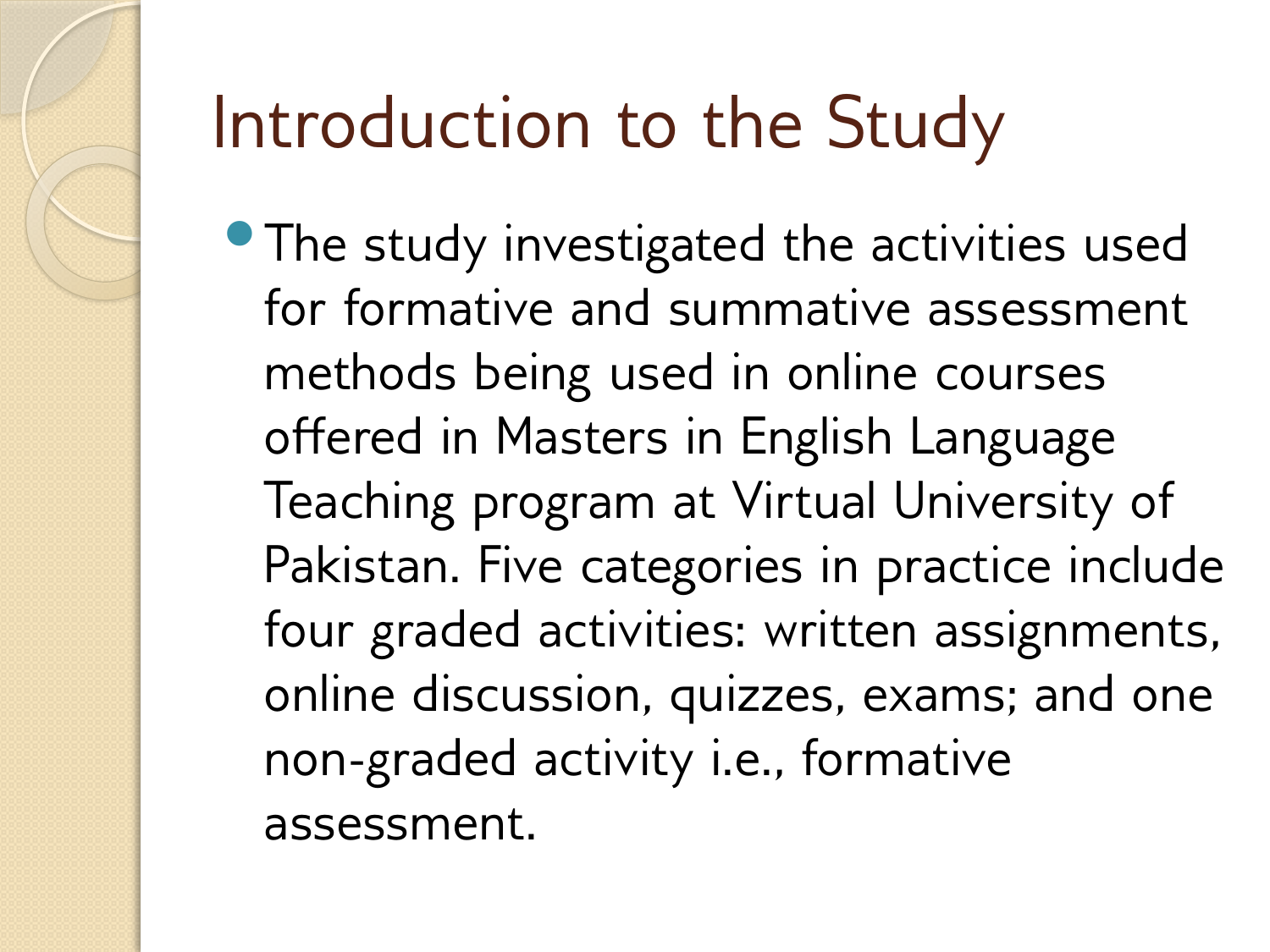

# Introduction to the Study
The study investigated the activities used for formative and summative assessment methods being used in online courses offered in Masters in English Language Teaching program at Virtual University of Pakistan. Five categories in practice include four graded activities: written assignments, online discussion, quizzes, exams; and one non-graded activity i.e., formative assessment.